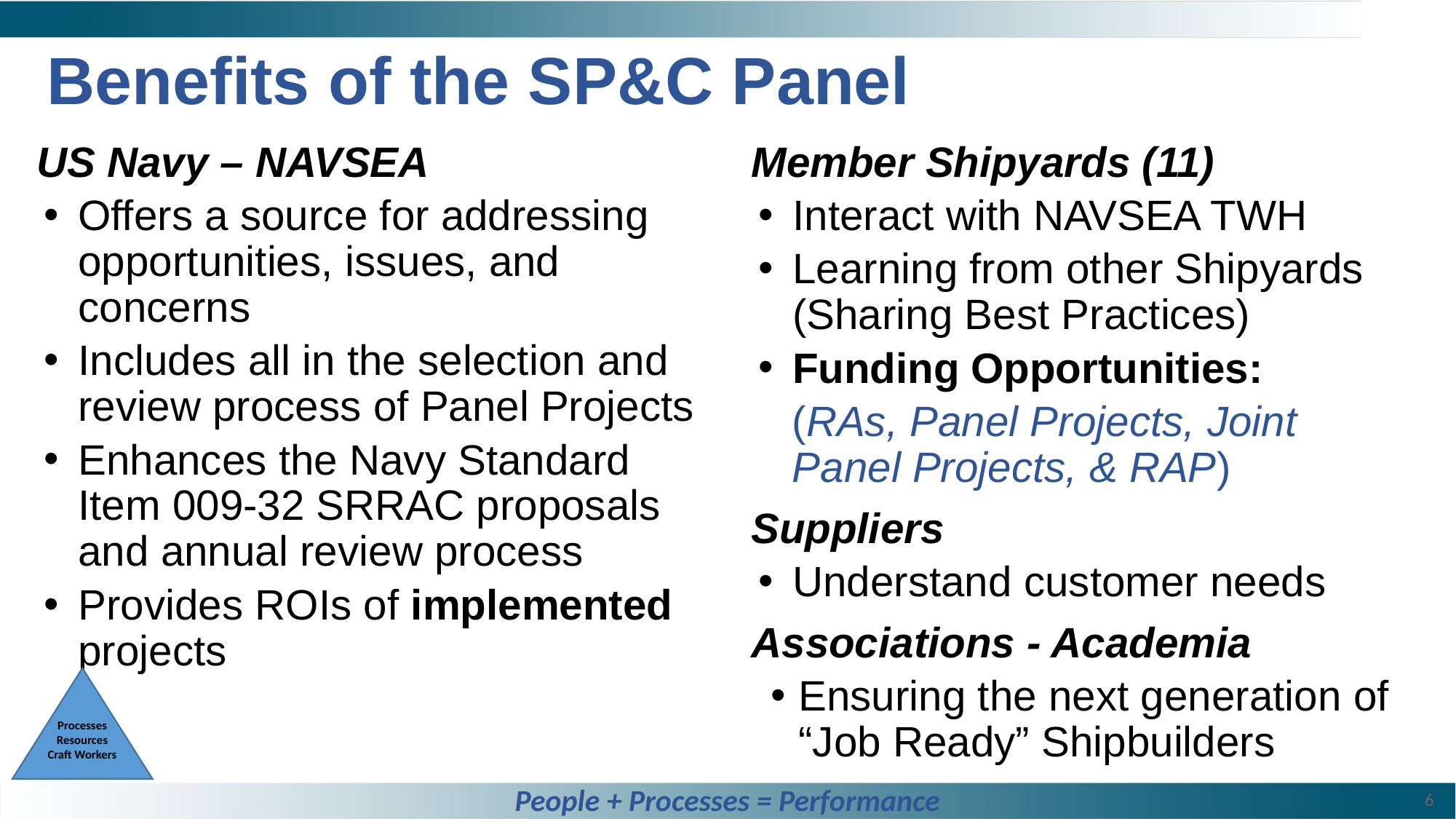

# Benefits of the SP&C Panel
Member Shipyards (11)
Interact with NAVSEA TWH
Learning from other Shipyards (Sharing Best Practices)
Funding Opportunities:
(RAs, Panel Projects, Joint Panel Projects, & RAP)
Suppliers
Understand customer needs
Associations - Academia
Ensuring the next generation of “Job Ready” Shipbuilders

US Navy – NAVSEA
Offers a source for addressing opportunities, issues, and concerns
Includes all in the selection and review process of Panel Projects
Enhances the Navy Standard Item 009-32 SRRAC proposals and annual review process
Provides ROIs of implemented projects

Processes
Resources
Craft Workers
People + Processes = Performance
6